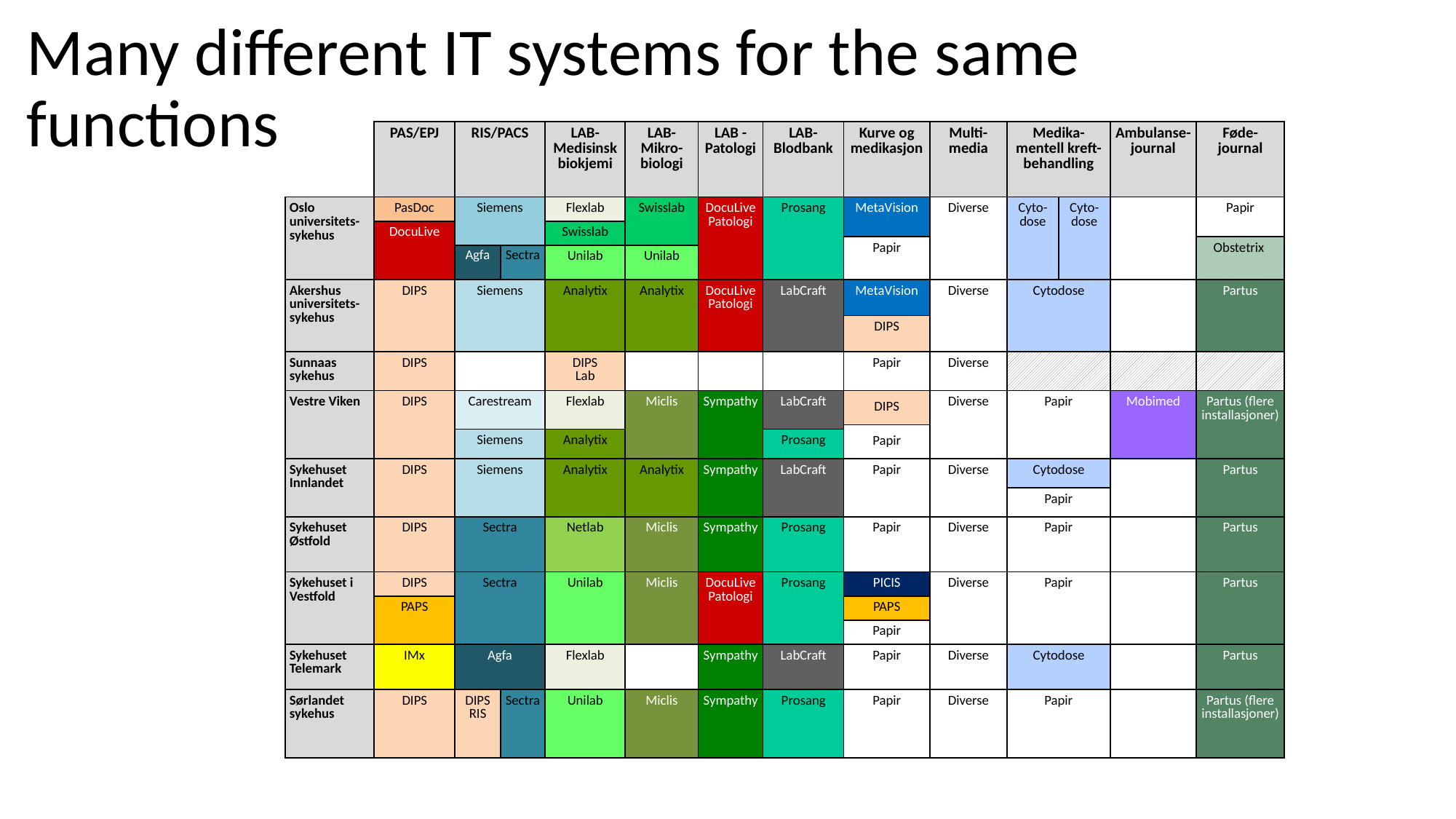

# Many different IT systems for the same functions
|  | PAS/EPJ | RIS/PACS |  | LAB- Medisinsk biokjemi | LAB-Mikro-biologi | LAB - Patologi | LAB- Blodbank | Kurve og medikasjon | Multi-media | Medika-mentell kreft-behandling |  | Ambulanse-journal | Føde-journal |
| --- | --- | --- | --- | --- | --- | --- | --- | --- | --- | --- | --- | --- | --- |
| Oslo universitets-sykehus | PasDoc | Siemens |  | Flexlab | Swisslab | DocuLive Patologi | Prosang | MetaVision | Diverse | Cyto-dose | Cyto-dose |  | Papir |
|  | DocuLive |  |  | Swisslab |  |  |  |  |  |  |  |  |  |
|  |  |  |  |  |  |  |  | Papir |  |  |  |  | Obstetrix |
|  |  | Agfa | Sectra | Unilab | Unilab |  |  |  |  |  |  |  |  |
| Akershus universitets-sykehus | DIPS | Siemens |  | Analytix | Analytix | DocuLive Patologi | LabCraft | MetaVision | Diverse | Cytodose |  |  | Partus |
|  |  |  |  |  |  |  |  | DIPS |  |  |  |  |  |
| Sunnaas sykehus | DIPS |  |  | DIPS Lab |  |  |  | Papir | Diverse |  |  |  |  |
| Vestre Viken | DIPS | Carestream |  | Flexlab | Miclis | Sympathy | LabCraft | DIPS | Diverse | Papir |  | Mobimed | Partus (flere installasjoner) |
|  |  |  |  |  |  |  |  | Papir |  |  |  |  |  |
|  |  | Siemens |  | Analytix |  |  | Prosang |  |  |  |  |  |  |
| Sykehuset Innlandet | DIPS | Siemens |  | Analytix | Analytix | Sympathy | LabCraft | Papir | Diverse | Cytodose |  |  | Partus |
|  |  |  |  |  |  |  |  |  |  | Papir |  |  |  |
| Sykehuset Østfold | DIPS | Sectra |  | Netlab | Miclis | Sympathy | Prosang | Papir | Diverse | Papir |  |  | Partus |
| Sykehuset i Vestfold | DIPS | Sectra |  | Unilab | Miclis | DocuLive Patologi | Prosang | PICIS | Diverse | Papir |  |  | Partus |
|  | PAPS |  |  |  |  |  |  | PAPS |  |  |  |  |  |
|  |  |  |  |  |  |  |  | Papir |  |  |  |  |  |
| Sykehuset Telemark | IMx | Agfa |  | Flexlab |  | Sympathy | LabCraft | Papir | Diverse | Cytodose |  |  | Partus |
| Sørlandet sykehus | DIPS | DIPS RIS | Sectra | Unilab | Miclis | Sympathy | Prosang | Papir | Diverse | Papir |  |  | Partus (flere installasjoner) |